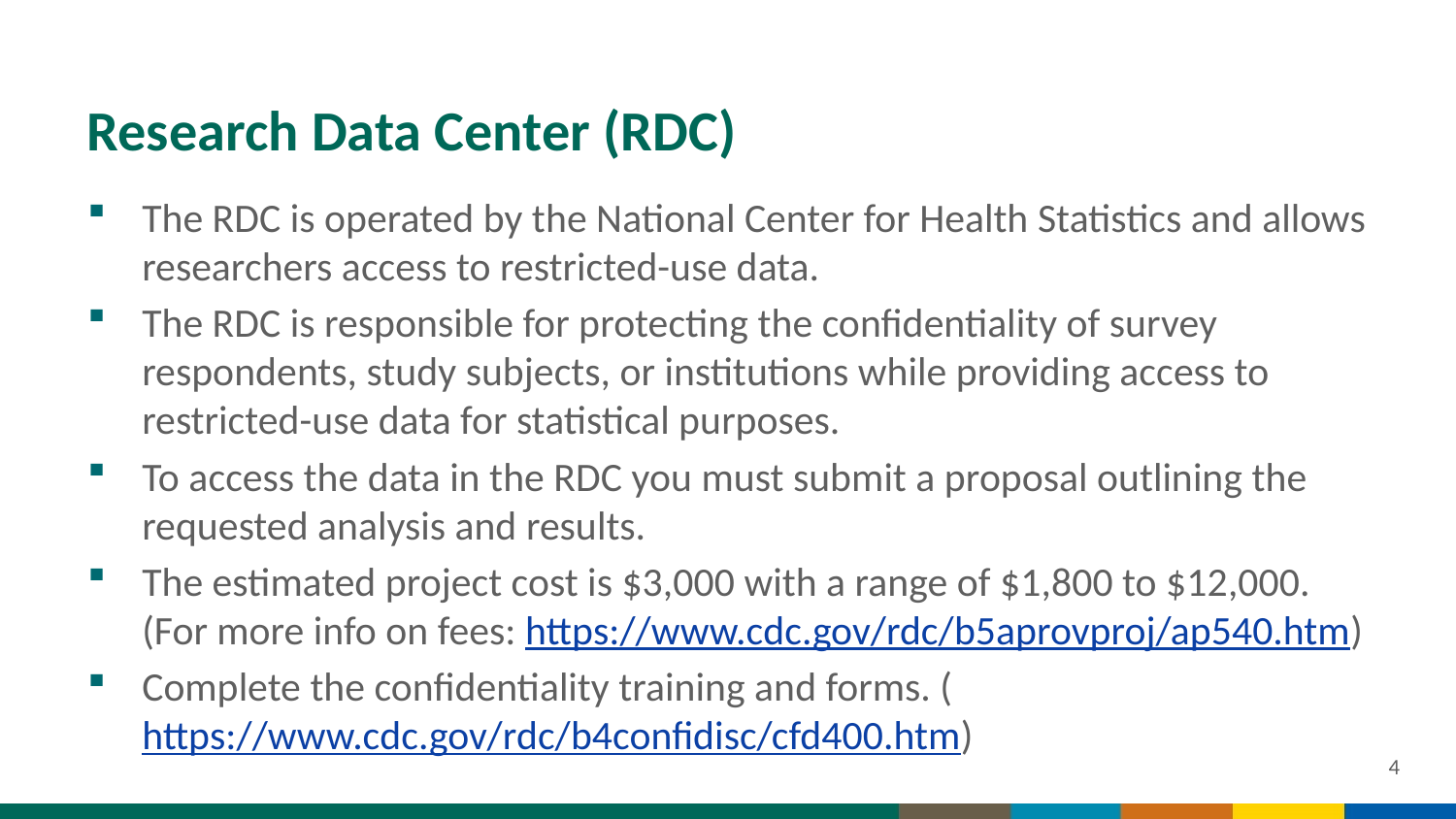

# Research Data Center (RDC)
The RDC is operated by the National Center for Health Statistics and allows researchers access to restricted-use data.
The RDC is responsible for protecting the confidentiality of survey respondents, study subjects, or institutions while providing access to restricted-use data for statistical purposes.
To access the data in the RDC you must submit a proposal outlining the requested analysis and results.
The estimated project cost is $3,000 with a range of $1,800 to $12,000. (For more info on fees: https://www.cdc.gov/rdc/b5aprovproj/ap540.htm)
Complete the confidentiality training and forms. (https://www.cdc.gov/rdc/b4confidisc/cfd400.htm)